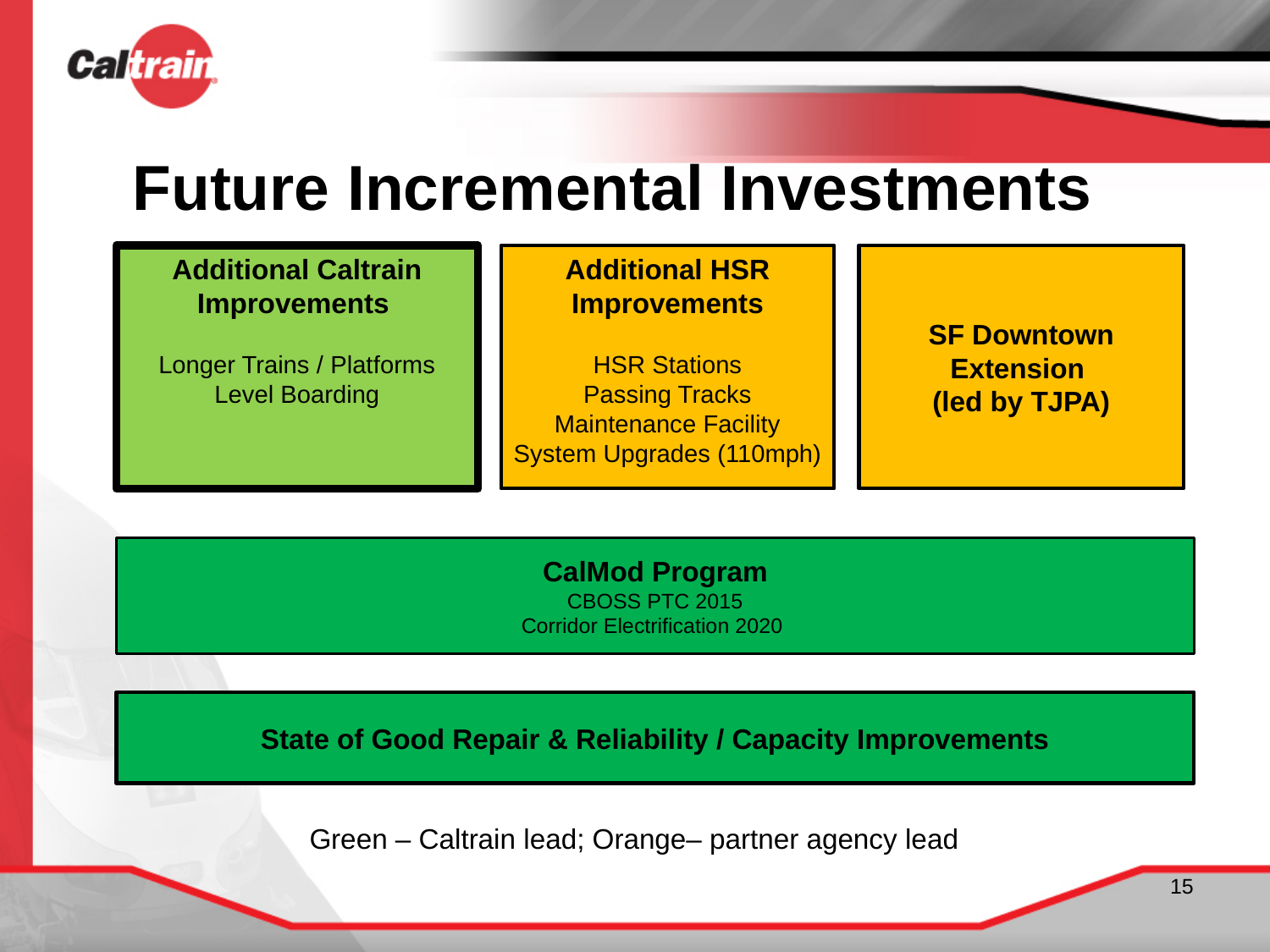

# Future Incremental Investments
Additional Caltrain Improvements

Longer Trains / Platforms
Level Boarding
Additional HSR Improvements

HSR Stations
Passing Tracks
Maintenance Facility
System Upgrades (110mph)

SF Downtown Extension
(led by TJPA)
CalMod Program
CBOSS PTC 2015
Corridor Electrification 2020
State of Good Repair & Reliability / Capacity Improvements
Green – Caltrain lead; Orange– partner agency lead
15